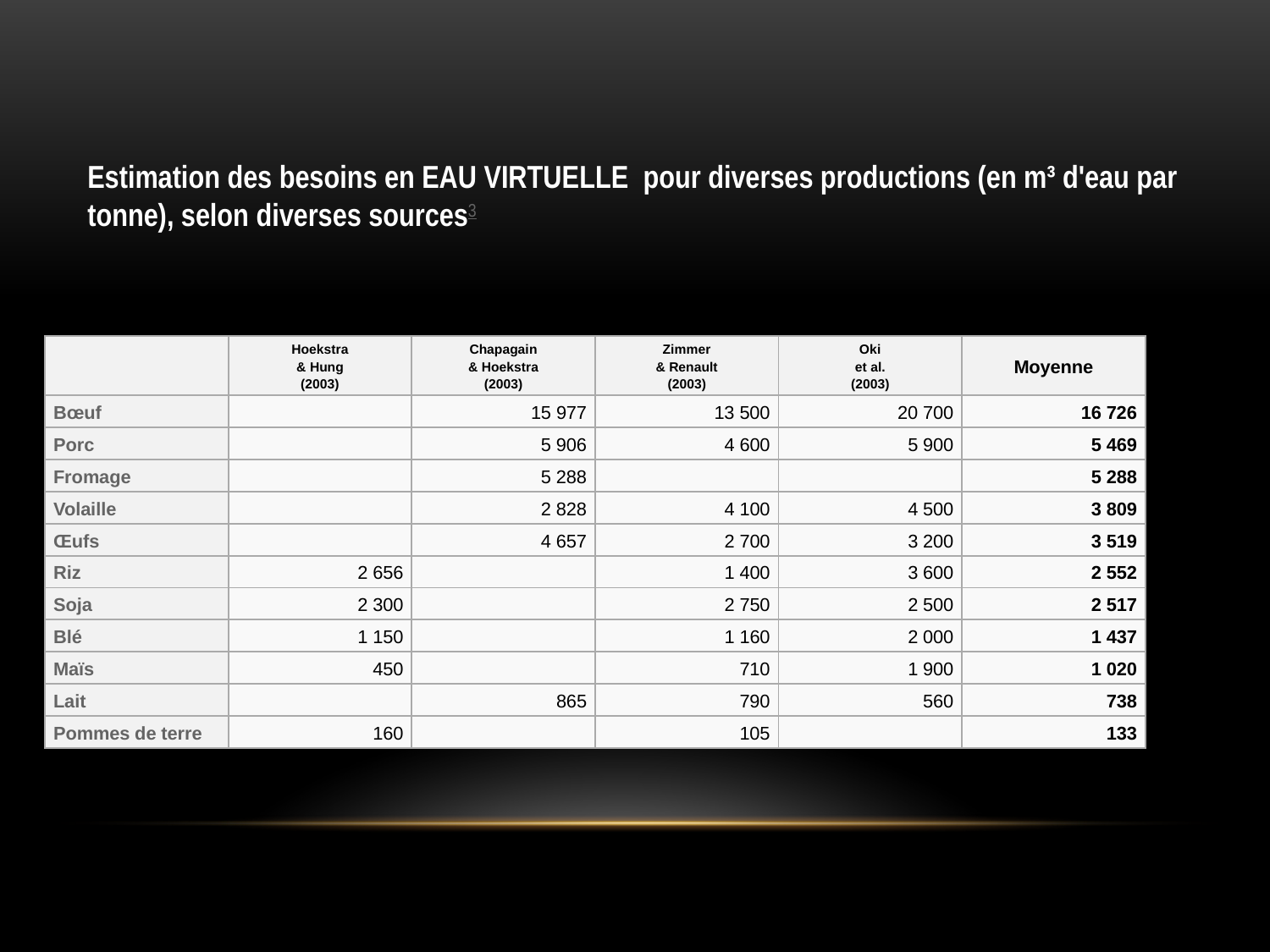

Estimation des besoins en EAU VIRTUELLE  pour diverses productions (en m³ d'eau par tonne), selon diverses sources3
|  | Hoekstra & Hung (2003) | Chapagain & Hoekstra (2003) | Zimmer & Renault (2003) | Oki et al. (2003) | Moyenne |
| --- | --- | --- | --- | --- | --- |
| Bœuf |  | 15 977 | 13 500 | 20 700 | 16 726 |
| Porc |  | 5 906 | 4 600 | 5 900 | 5 469 |
| Fromage |  | 5 288 |  |  | 5 288 |
| Volaille |  | 2 828 | 4 100 | 4 500 | 3 809 |
| Œufs |  | 4 657 | 2 700 | 3 200 | 3 519 |
| Riz | 2 656 |  | 1 400 | 3 600 | 2 552 |
| Soja | 2 300 |  | 2 750 | 2 500 | 2 517 |
| Blé | 1 150 |  | 1 160 | 2 000 | 1 437 |
| Maïs | 450 |  | 710 | 1 900 | 1 020 |
| Lait |  | 865 | 790 | 560 | 738 |
| Pommes de terre | 160 |  | 105 |  | 133 |